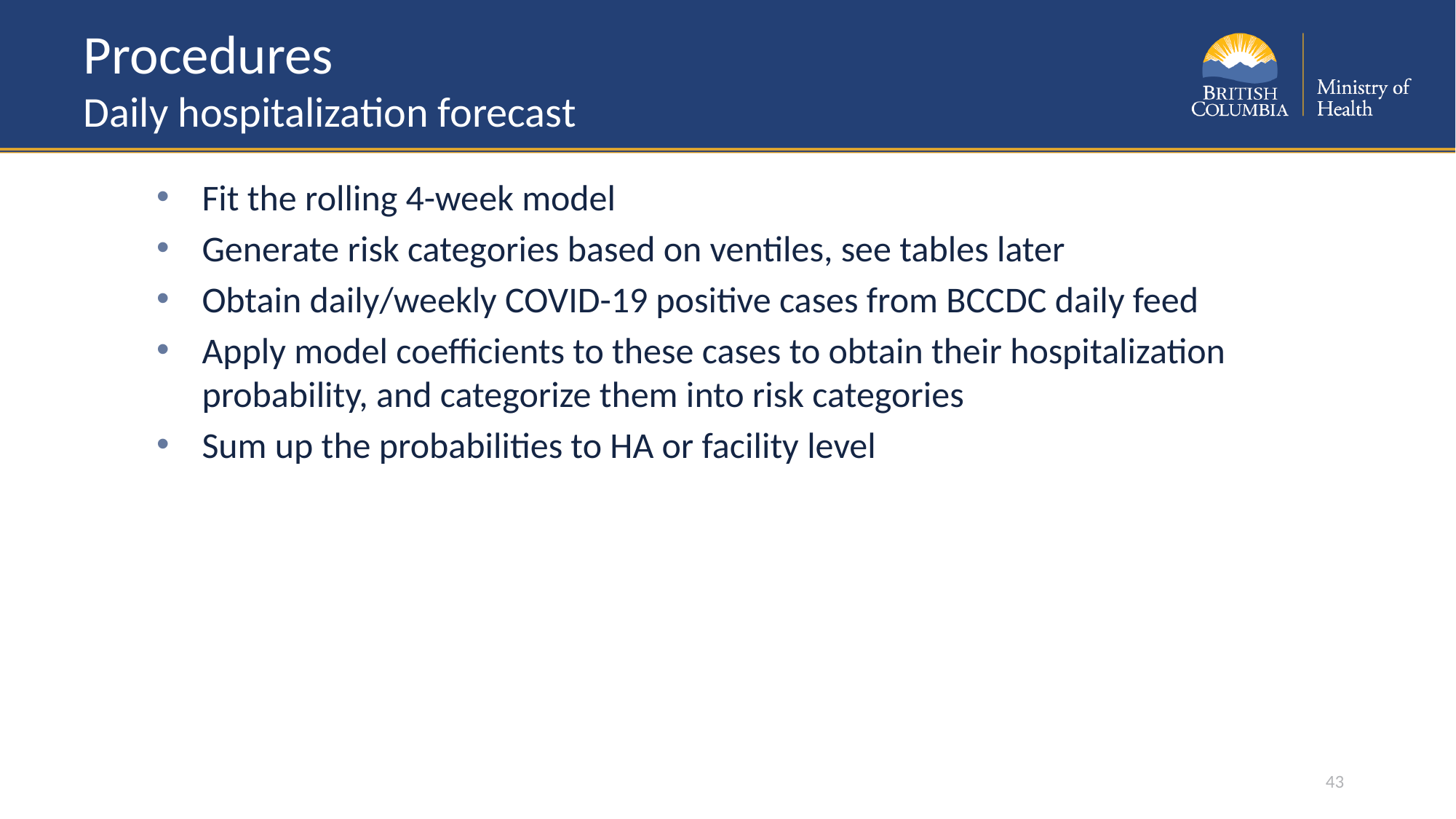

# Procedures Daily hospitalization forecast
Fit the rolling 4-week model
Generate risk categories based on ventiles, see tables later
Obtain daily/weekly COVID-19 positive cases from BCCDC daily feed
Apply model coefficients to these cases to obtain their hospitalization probability, and categorize them into risk categories
Sum up the probabilities to HA or facility level

43